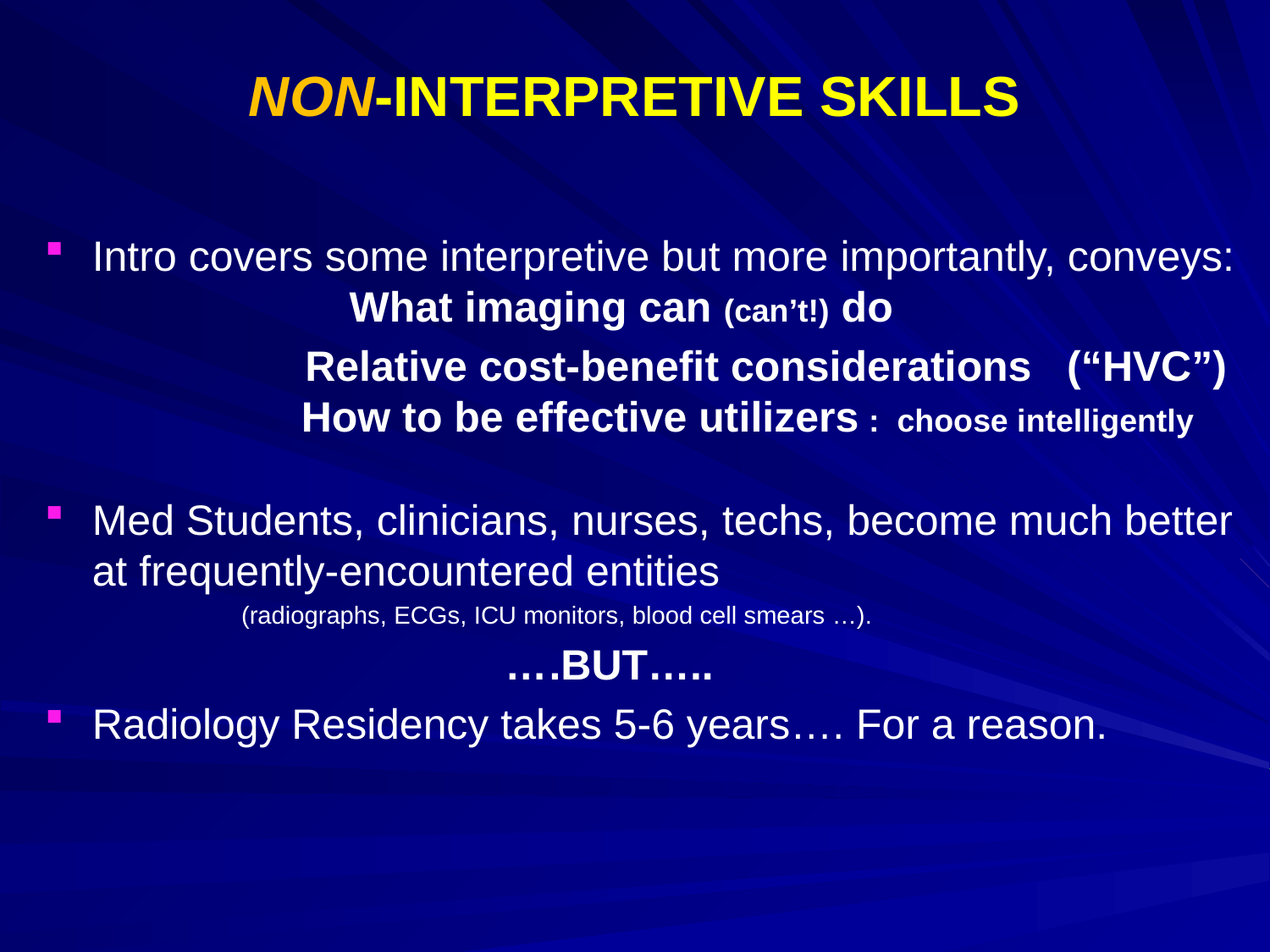

# NON-INTERPRETIVE SKILLS
Intro covers some interpretive but more importantly, conveys: 	           What imaging can (can’t!) do
                      Relative cost-benefit considerations   (“HVC”)	           How to be effective utilizers :  choose intelligently

Med Students, clinicians, nurses, techs, become much better at frequently-encountered entities
	          (radiographs, ECGs, ICU monitors, blood cell smears …).
                                       ….BUT…..
Radiology Residency takes 5-6 years…. For a reason.